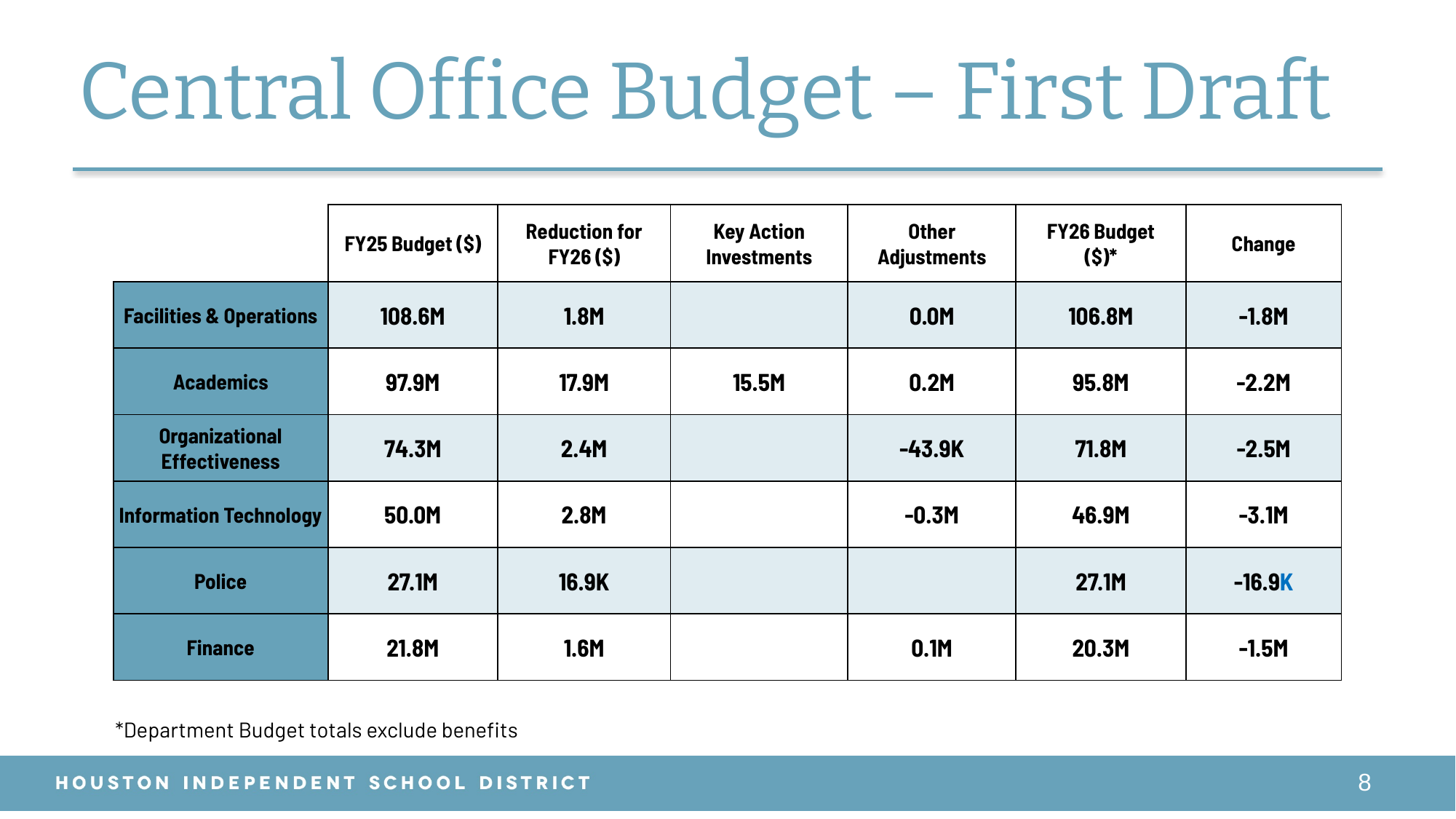

Central Office Budget – First Draft
|  | FY25 Budget ($) | Reduction for FY26 ($) | Key Action Investments | Other Adjustments | FY26 Budget ($)\* | Change |
| --- | --- | --- | --- | --- | --- | --- |
| Facilities & Operations | 108.6M | 1.8M |  | 0.0M | 106.8M | -1.8M |
| Academics | 97.9M | 17.9M | 15.5M | 0.2M | 95.8M | -2.2M |
| Organizational Effectiveness | 74.3M | 2.4M |  | -43.9K | 71.8M | -2.5M |
| Information Technology | 50.0M | 2.8M |  | -0.3M | 46.9M | -3.1M |
| Police | 27.1M | 16.9K |  |  | 27.1M | -16.9K |
| Finance | 21.8M | 1.6M |  | 0.1M | 20.3M | -1.5M |
*Department Budget totals exclude benefits
8